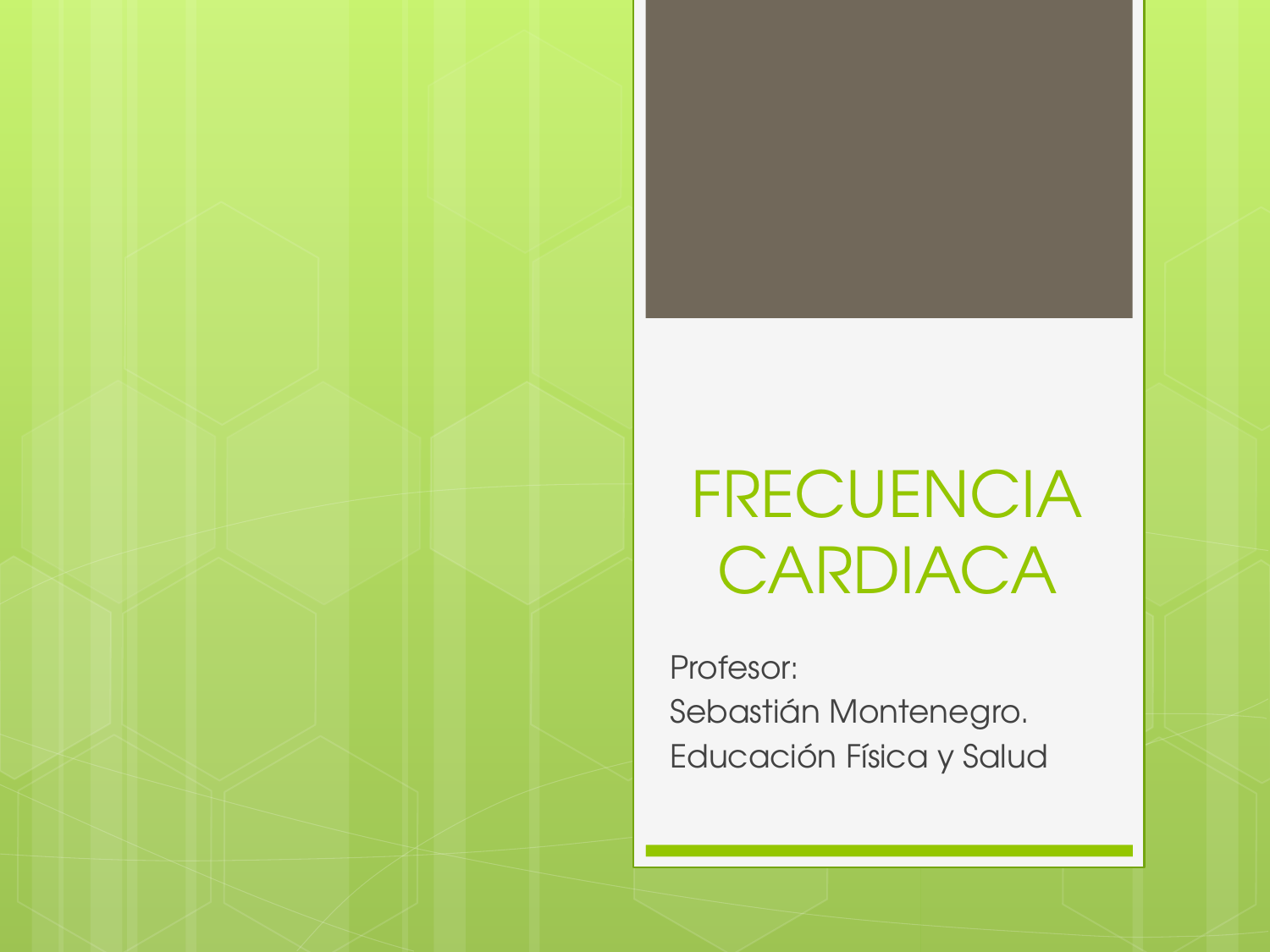

# FRECUENCIA CARDIACA
Profesor:
Sebastián Montenegro.
Educación Física y Salud